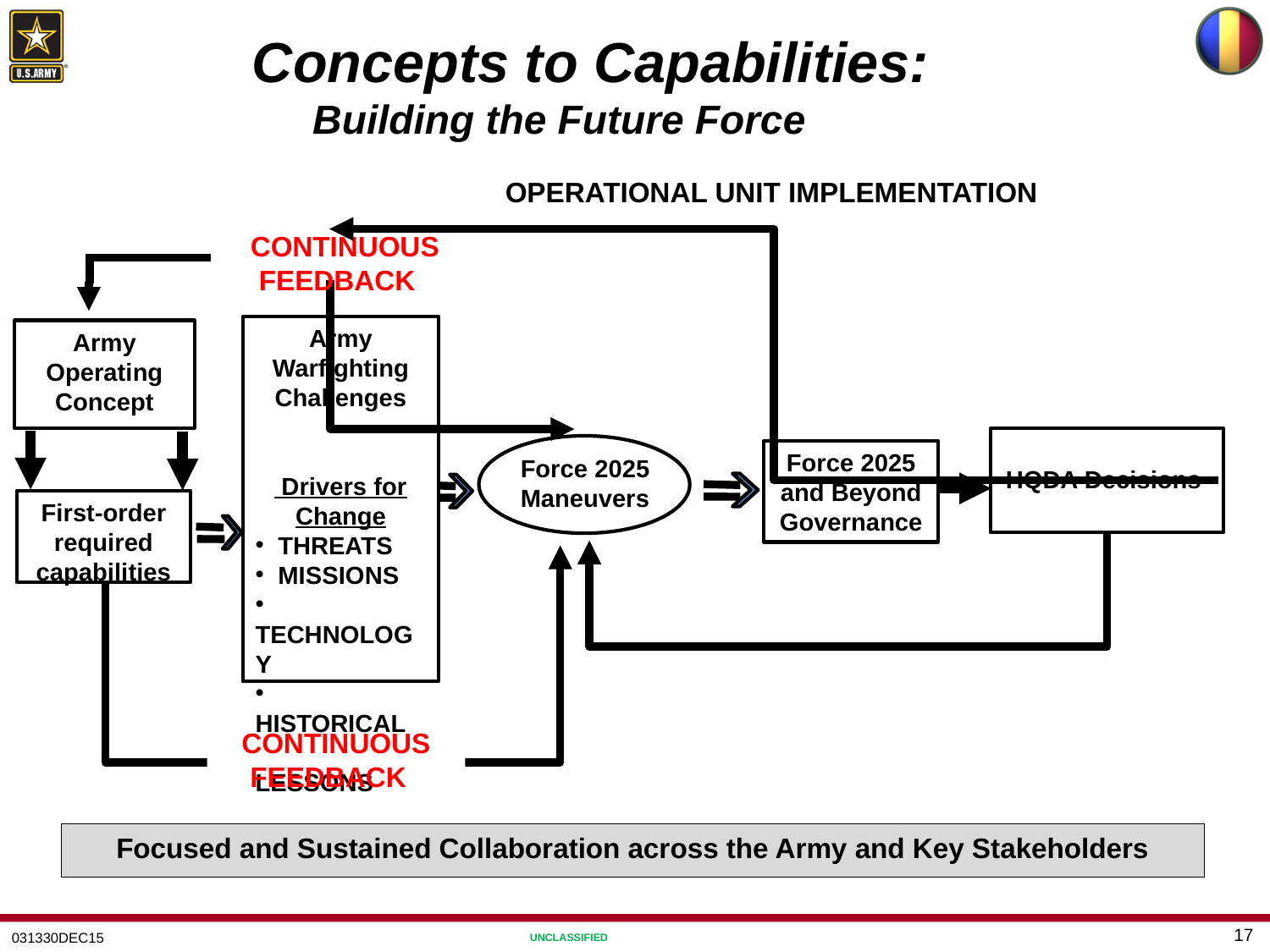

# Concepts to Capabilities: Building the Future Force
OPERATIONAL UNIT IMPLEMENTATION

HQDA Decisions

continuous feedback

Army Warfighting Challenges

 Drivers for Change
  Threats
  Missions
  Technology
  Historical 	Lessons
Army Operating Concept

Force 2025 and Beyond
Governance
Force 2025 Maneuvers

First-order required capabilities

continuous feedback
Focused and Sustained Collaboration across the Army and Key Stakeholders
17